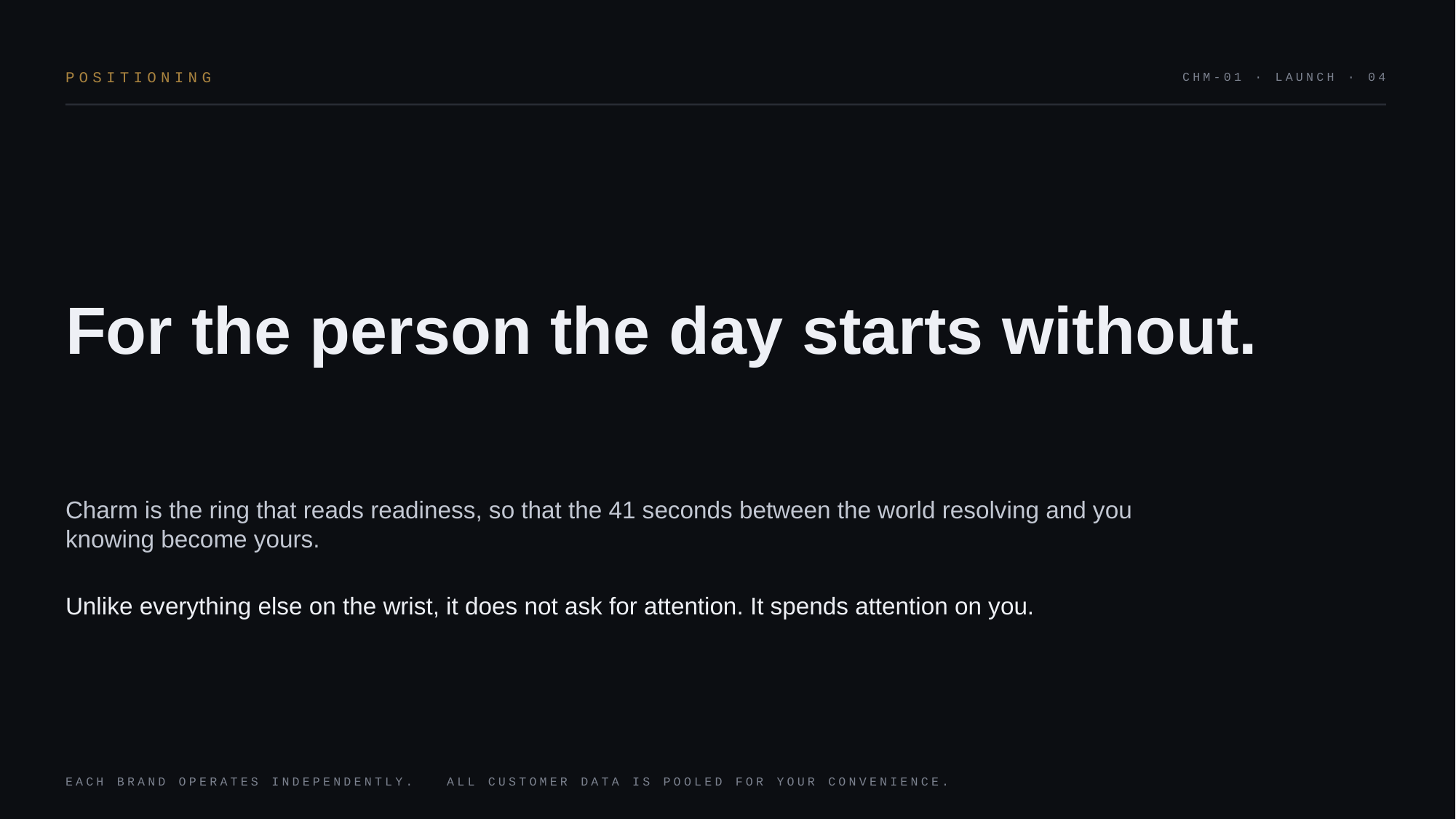

POSITIONING
CHM-01 · LAUNCH · 04

For the person the day starts without.
Charm is the ring that reads readiness, so that the 41 seconds between the world resolving and you knowing become yours.

Unlike everything else on the wrist, it does not ask for attention. It spends attention on you.
EACH BRAND OPERATES INDEPENDENTLY.   ALL CUSTOMER DATA IS POOLED FOR YOUR CONVENIENCE.